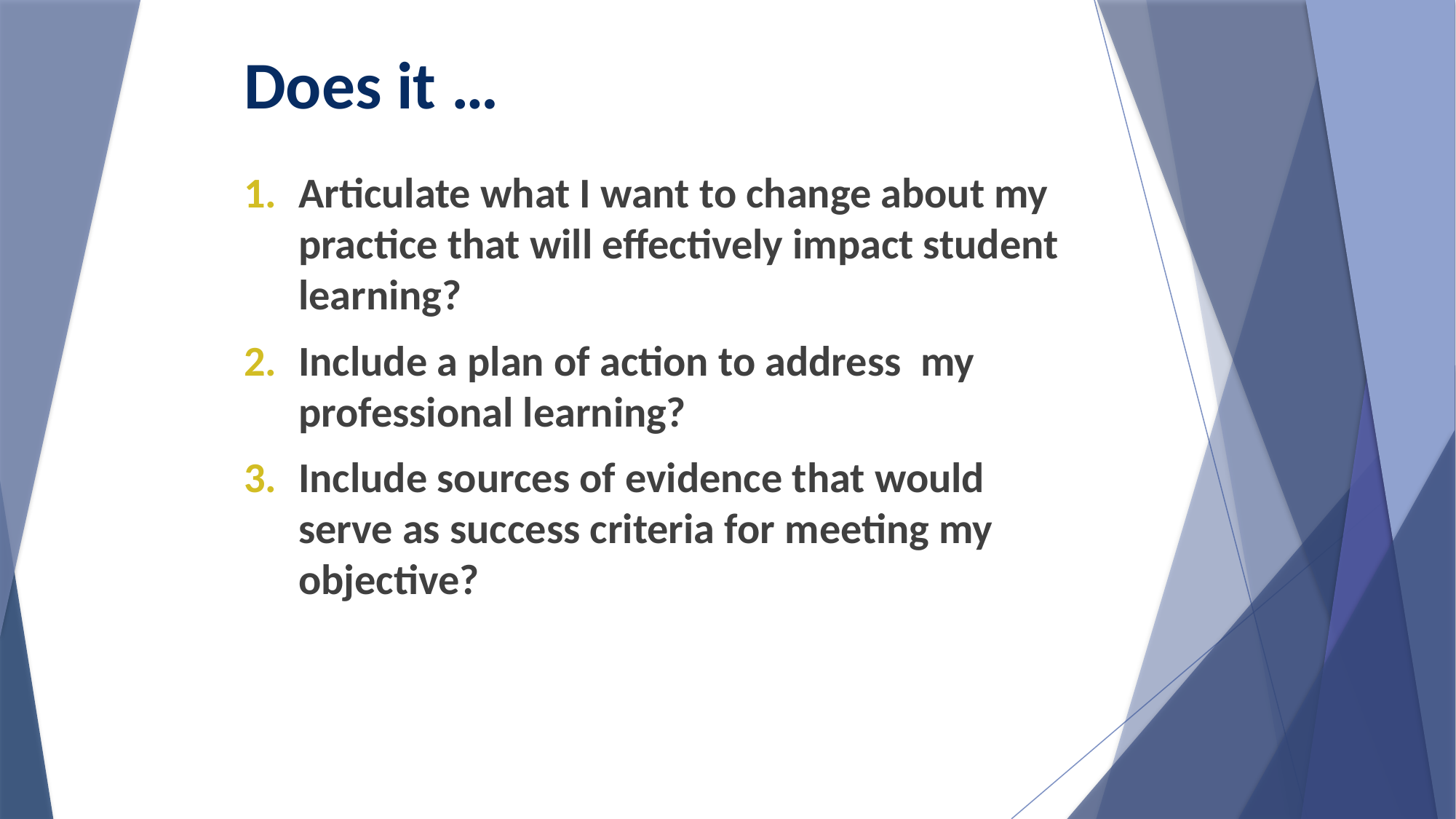

# Does it …
Articulate what I want to change about my practice that will effectively impact student learning?
Include a plan of action to address  my professional learning?
Include sources of evidence that would serve as success criteria for meeting my objective?